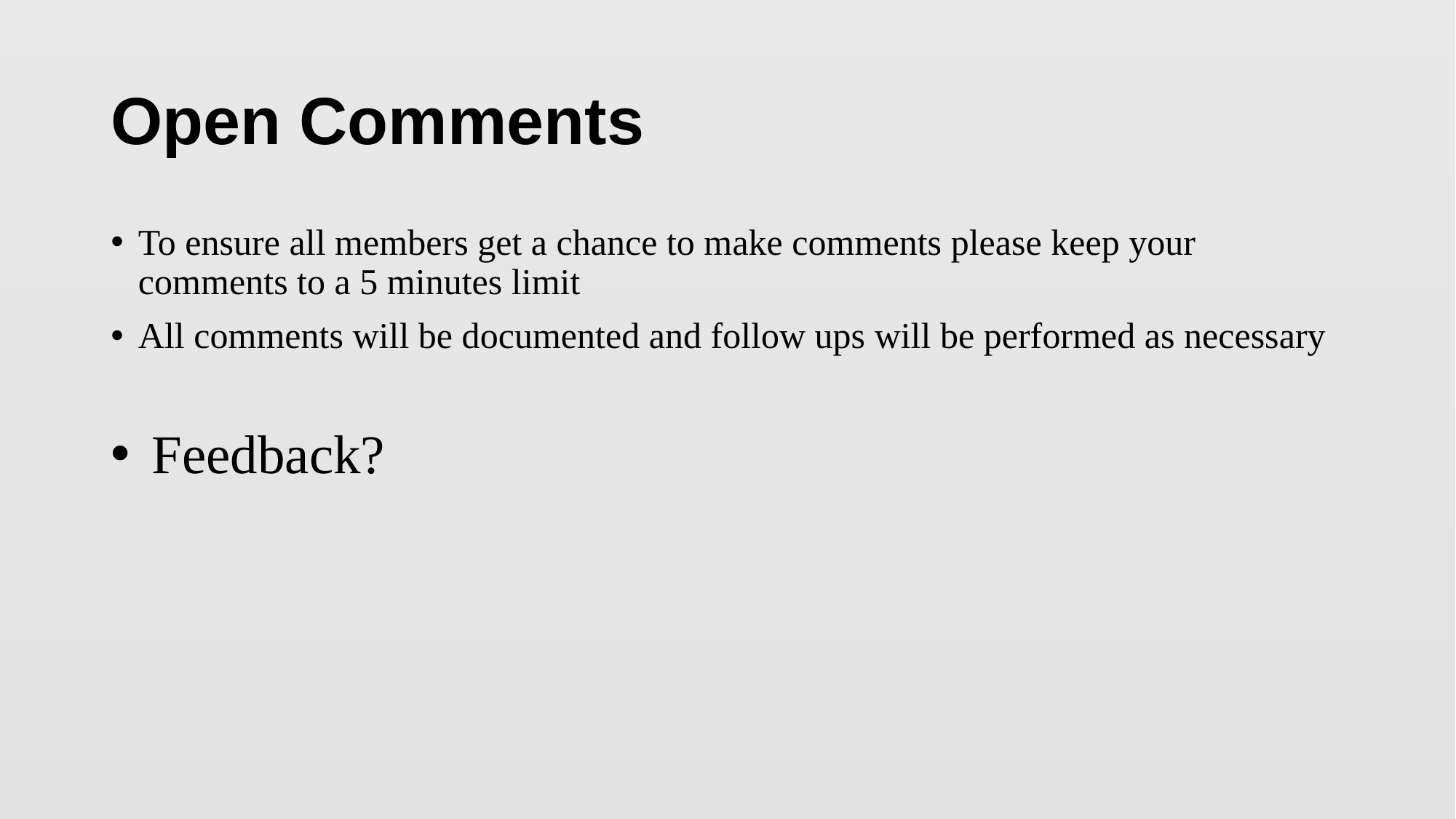

# Open Comments
To ensure all members get a chance to make comments please keep your comments to a 5 minutes limit
All comments will be documented and follow ups will be performed as necessary

 Feedback?